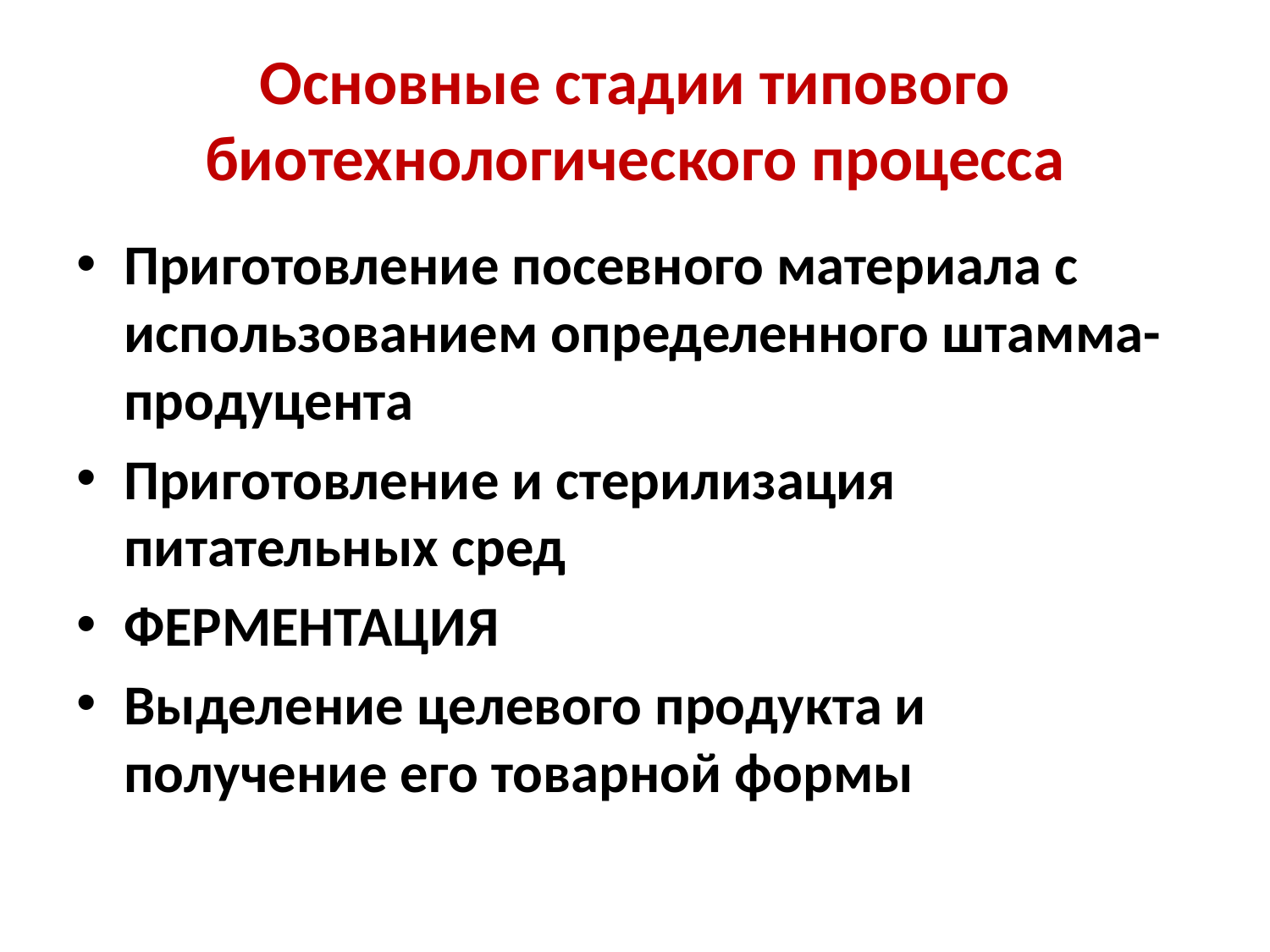

# Основные стадии типового биотехнологического процесса
Приготовление посевного материала с использованием определенного штамма-продуцента
Приготовление и стерилизация питательных сред
ФЕРМЕНТАЦИЯ
Выделение целевого продукта и получение его товарной формы